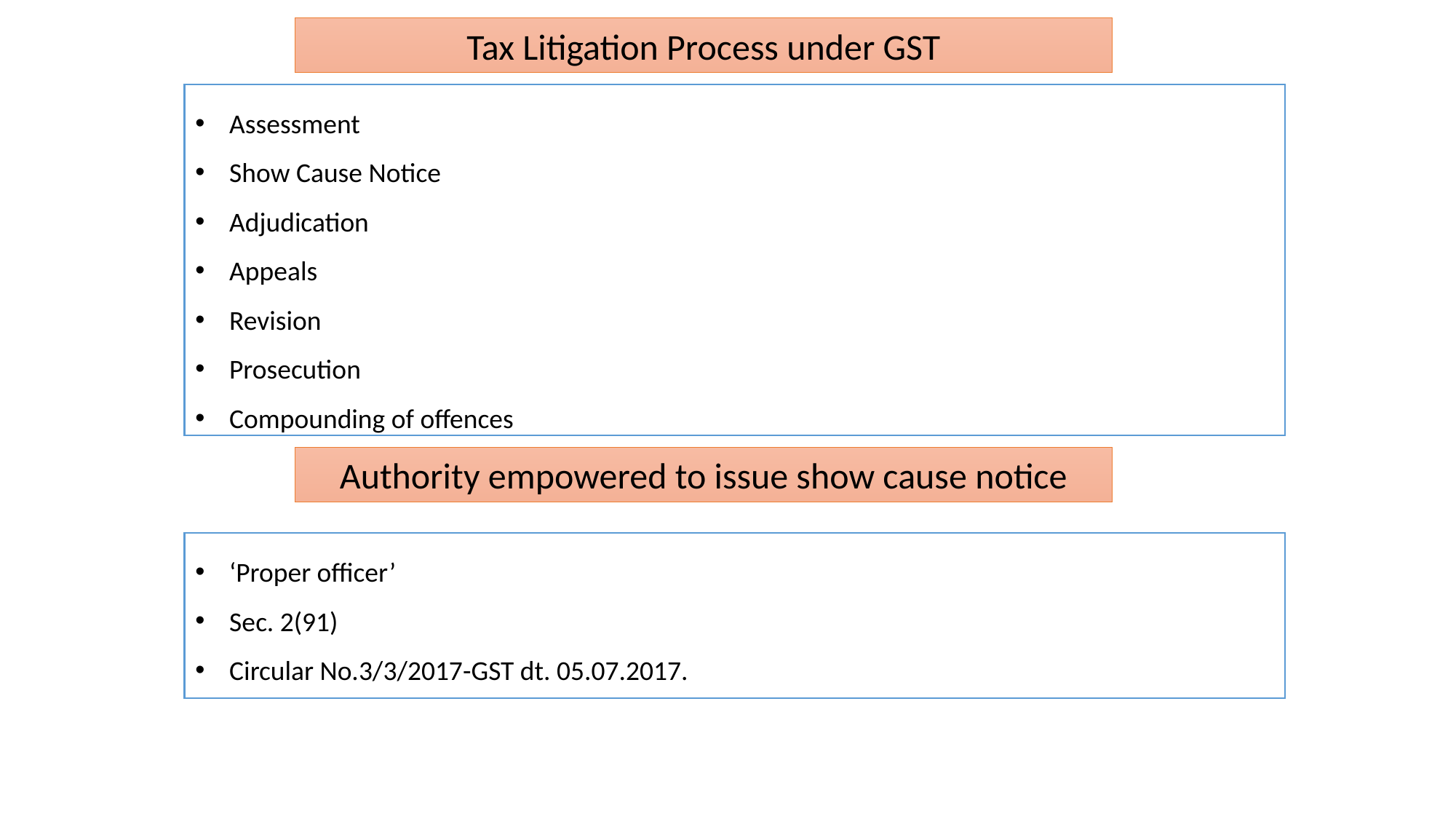

Tax Litigation Process under GST
Assessment
Show Cause Notice
Adjudication
Appeals
Revision
Prosecution
Compounding of offences
Authority empowered to issue show cause notice
‘Proper officer’
Sec. 2(91)
Circular No.3/3/2017-GST dt. 05.07.2017.